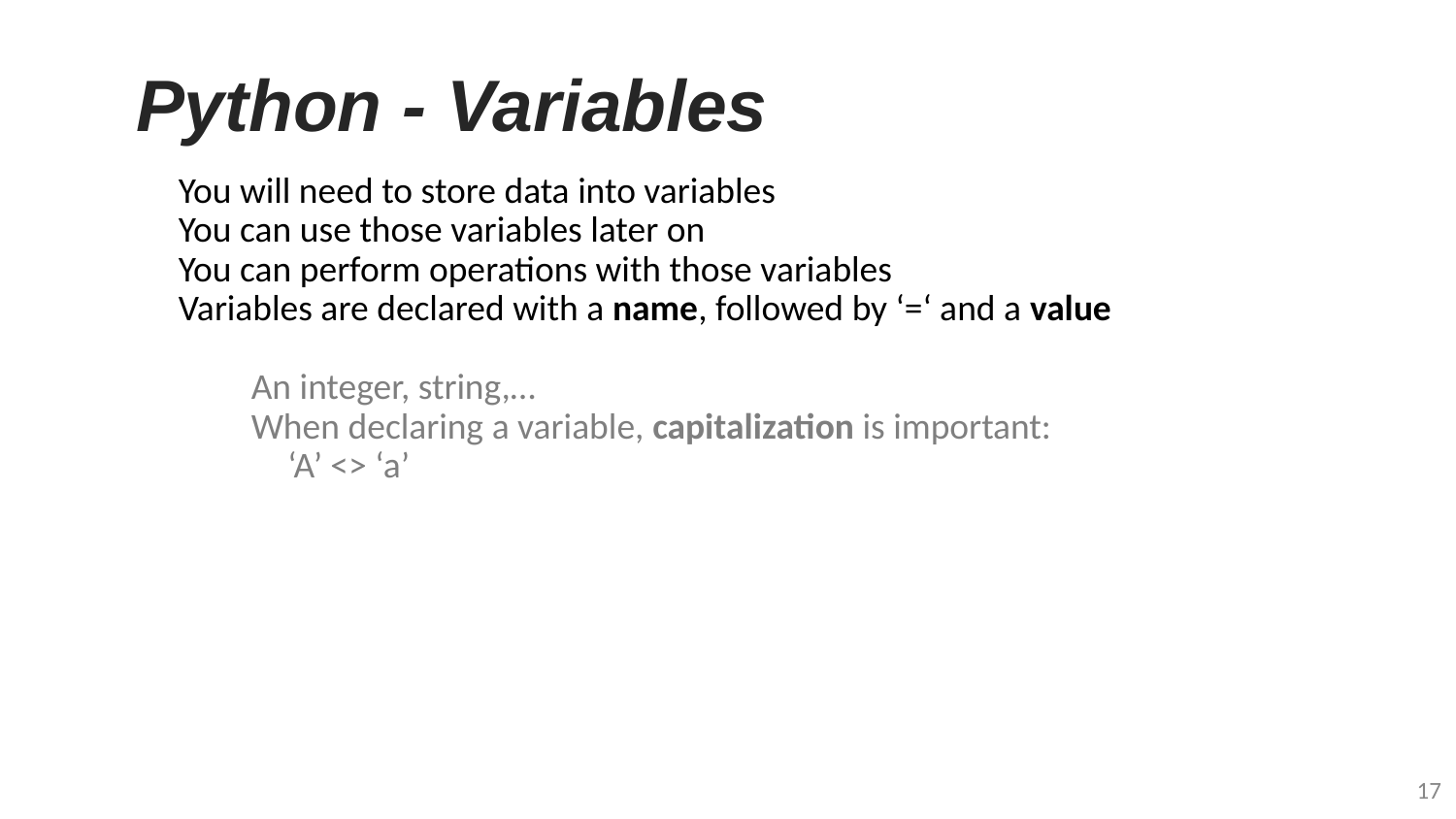

# Python - Variables
You will need to store data into variables
You can use those variables later on
You can perform operations with those variables
Variables are declared with a name, followed by ‘=‘ and a value

An integer, string,…
When declaring a variable, capitalization is important:
‘A’ <> ‘a’
17